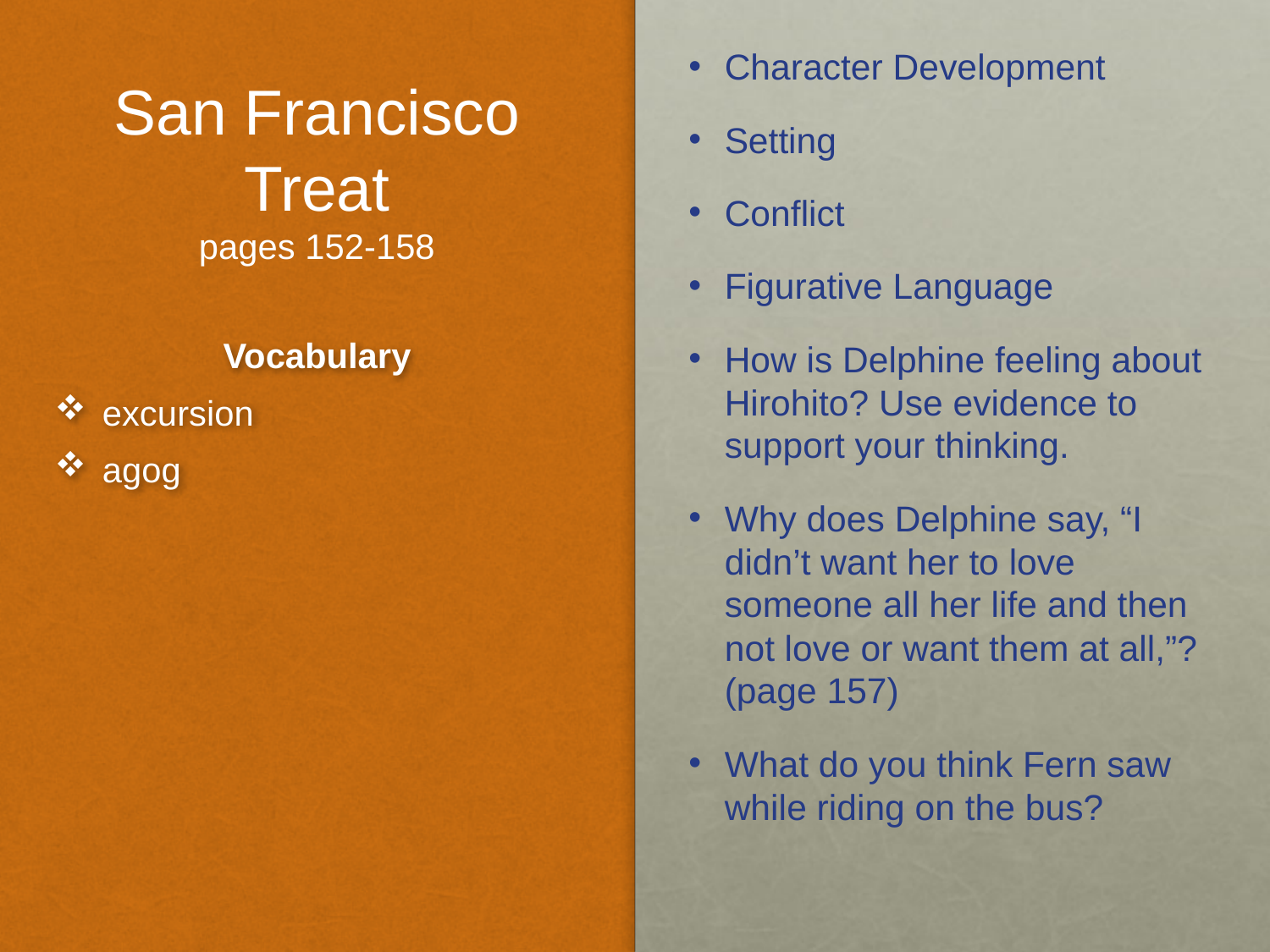

# San Francisco Treat pages 152-158
Character Development
Setting
Conflict
Figurative Language
How is Delphine feeling about Hirohito? Use evidence to support your thinking.
Why does Delphine say, “I didn’t want her to love someone all her life and then not love or want them at all,”? (page 157)
What do you think Fern saw while riding on the bus?

Vocabulary
excursion
agog